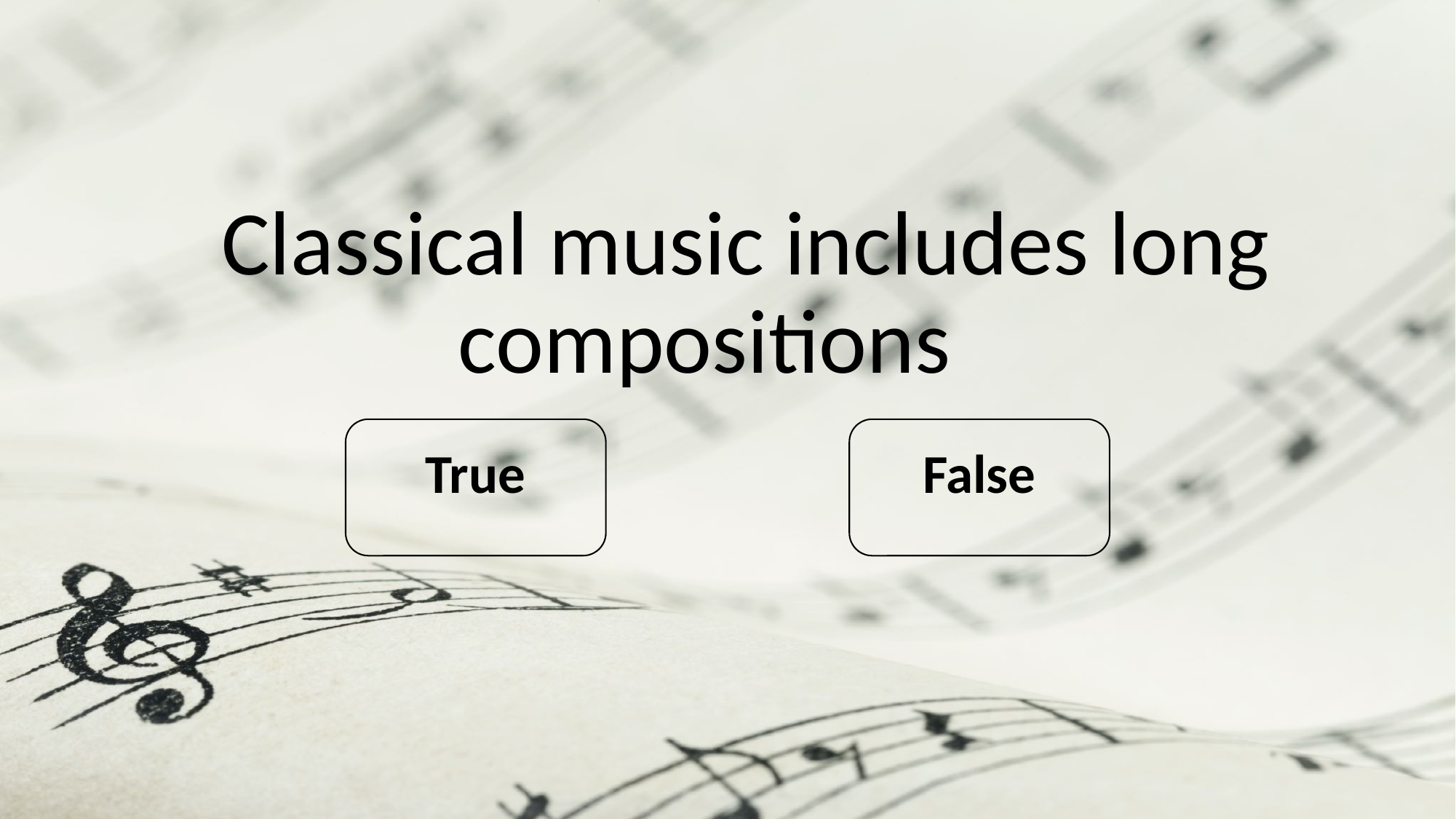

Classical music includes long compositions
True

False